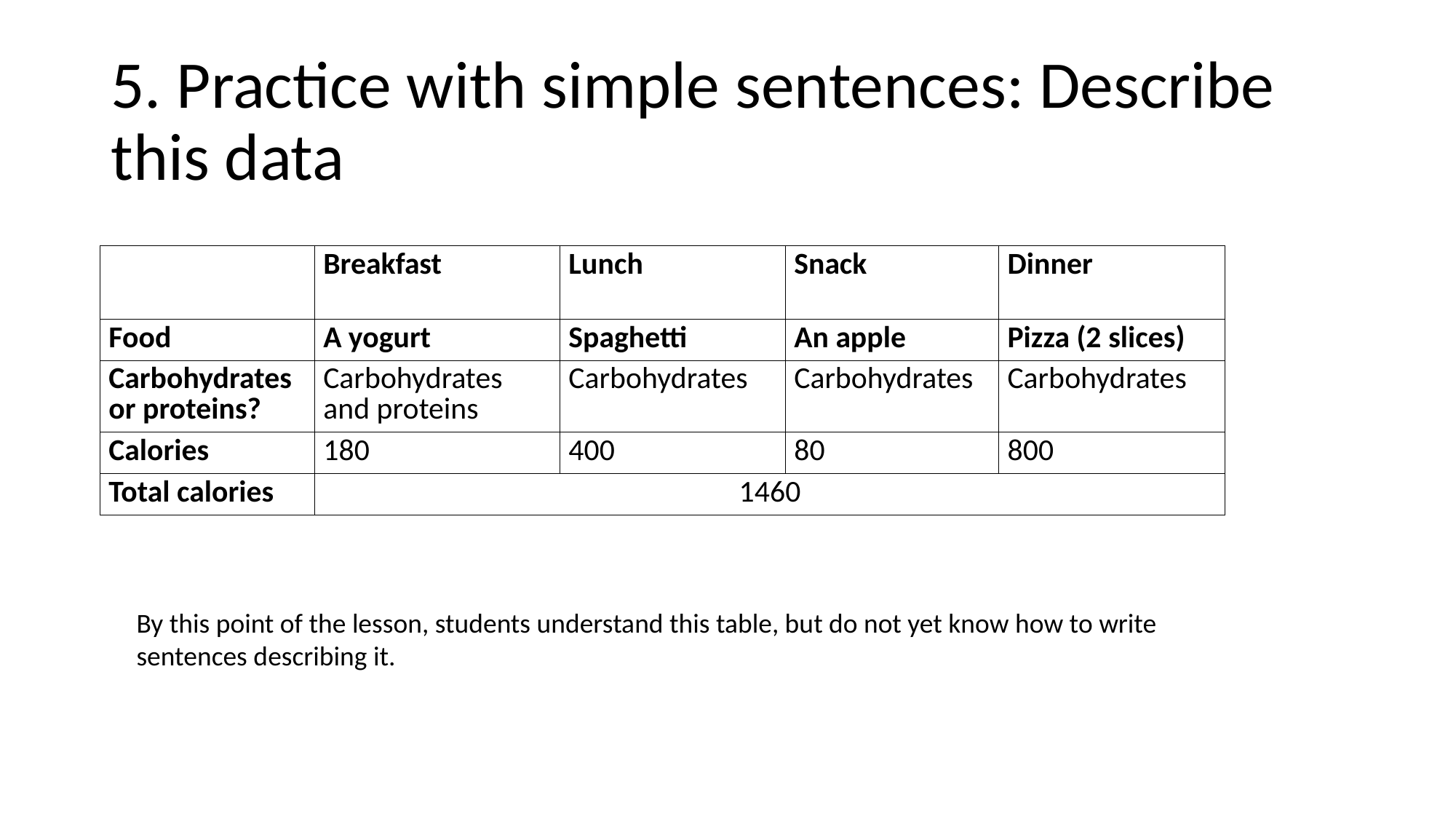

# 5. Practice with simple sentences: Describe this data
|  | Breakfast | Lunch | Snack | Dinner |
| --- | --- | --- | --- | --- |
| Food | A yogurt | Spaghetti | An apple | Pizza (2 slices) |
| Carbohydrates or proteins? | Carbohydrates and proteins | Carbohydrates | Carbohydrates | Carbohydrates |
| Calories | 180 | 400 | 80 | 800 |
| Total calories | 1460 |  |  |  |
By this point of the lesson, students understand this table, but do not yet know how to write sentences describing it.